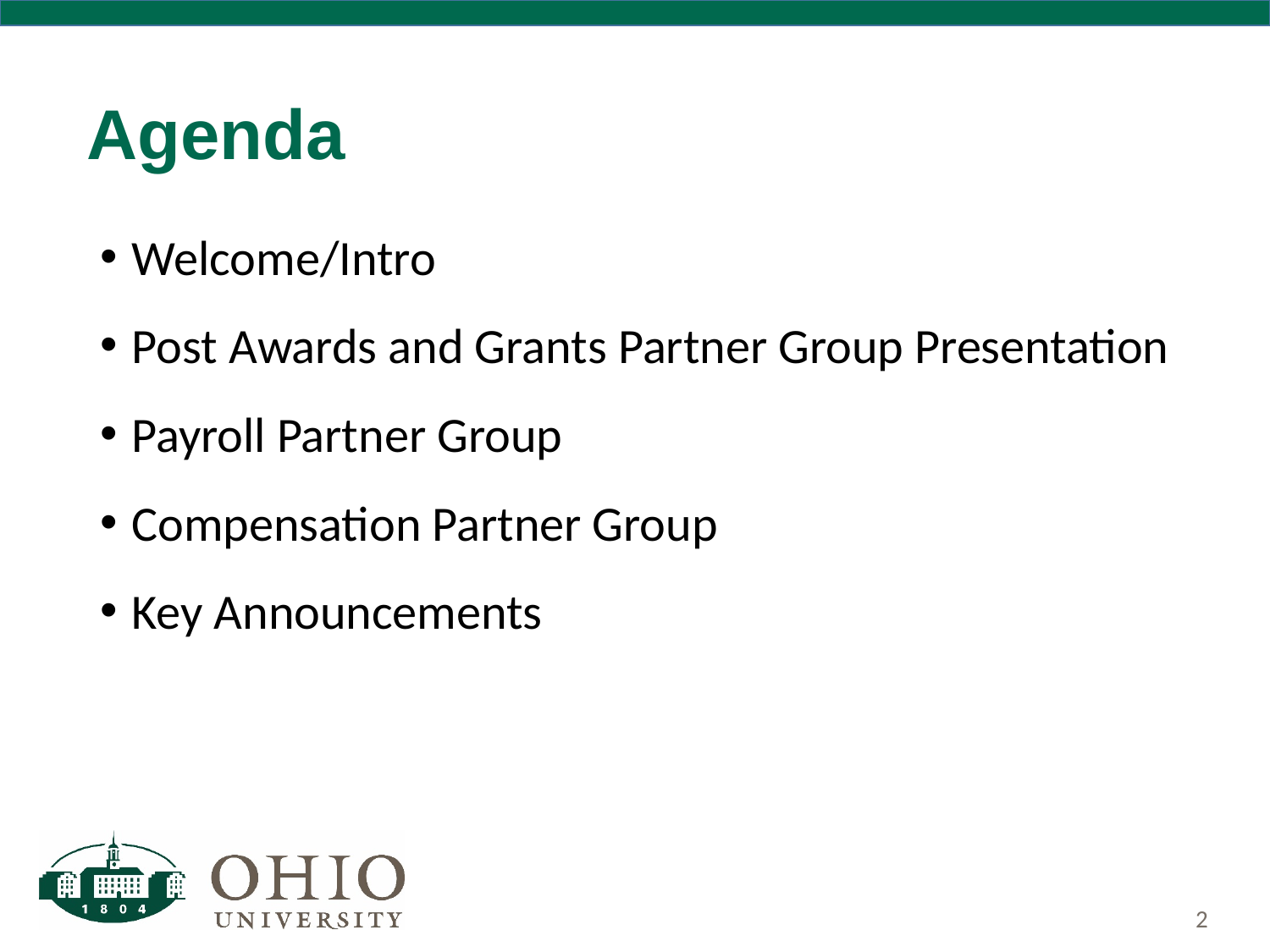

# Agenda
Welcome/Intro
Post Awards and Grants Partner Group Presentation
Payroll Partner Group
Compensation Partner Group
Key Announcements